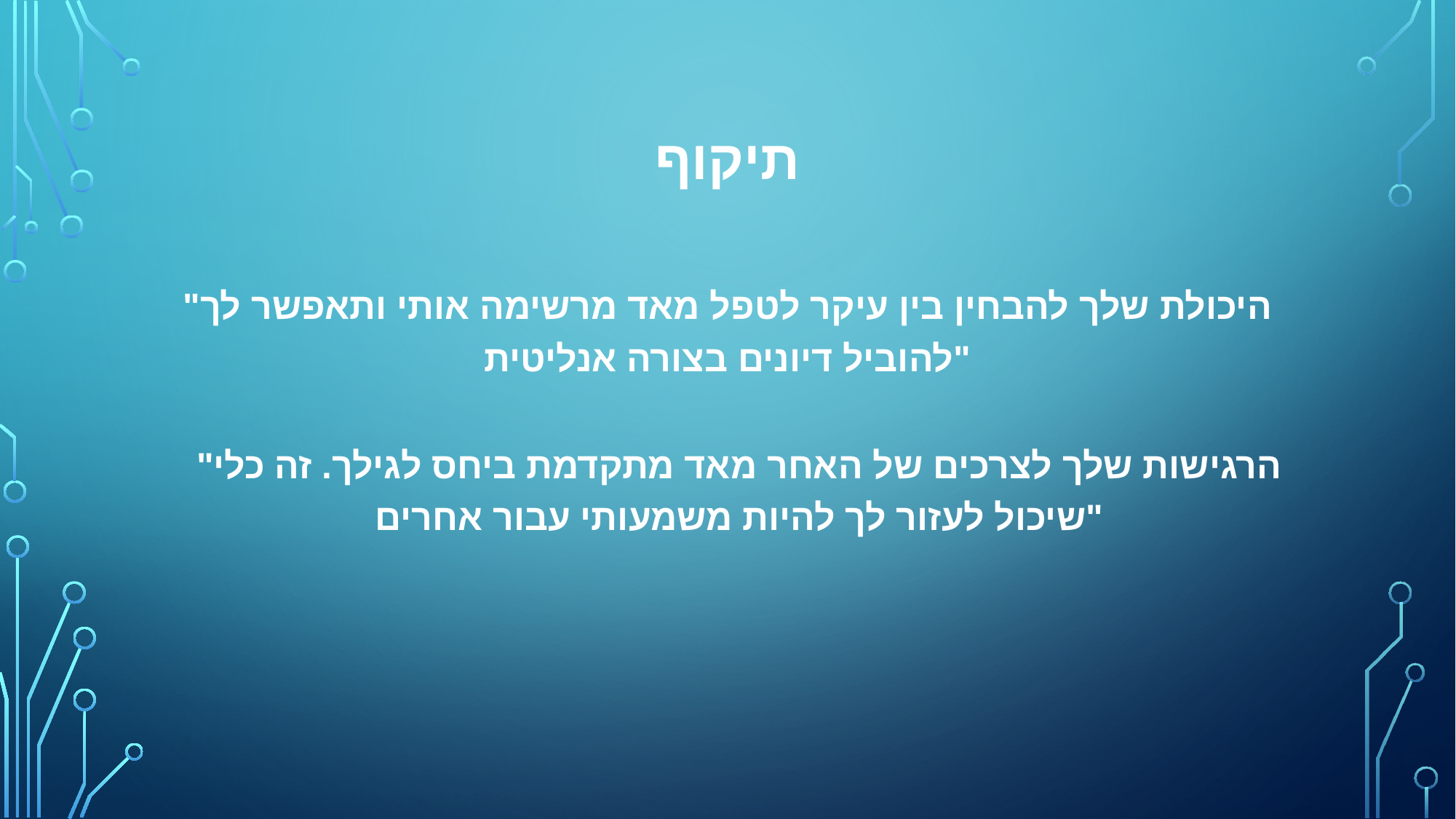

# תיקוף
"היכולת שלך להבחין בין עיקר לטפל מאד מרשימה אותי ותאפשר לך להוביל דיונים בצורה אנליטית"

"הרגישות שלך לצרכים של האחר מאד מתקדמת ביחס לגילך. זה כלי שיכול לעזור לך להיות משמעותי עבור אחרים"